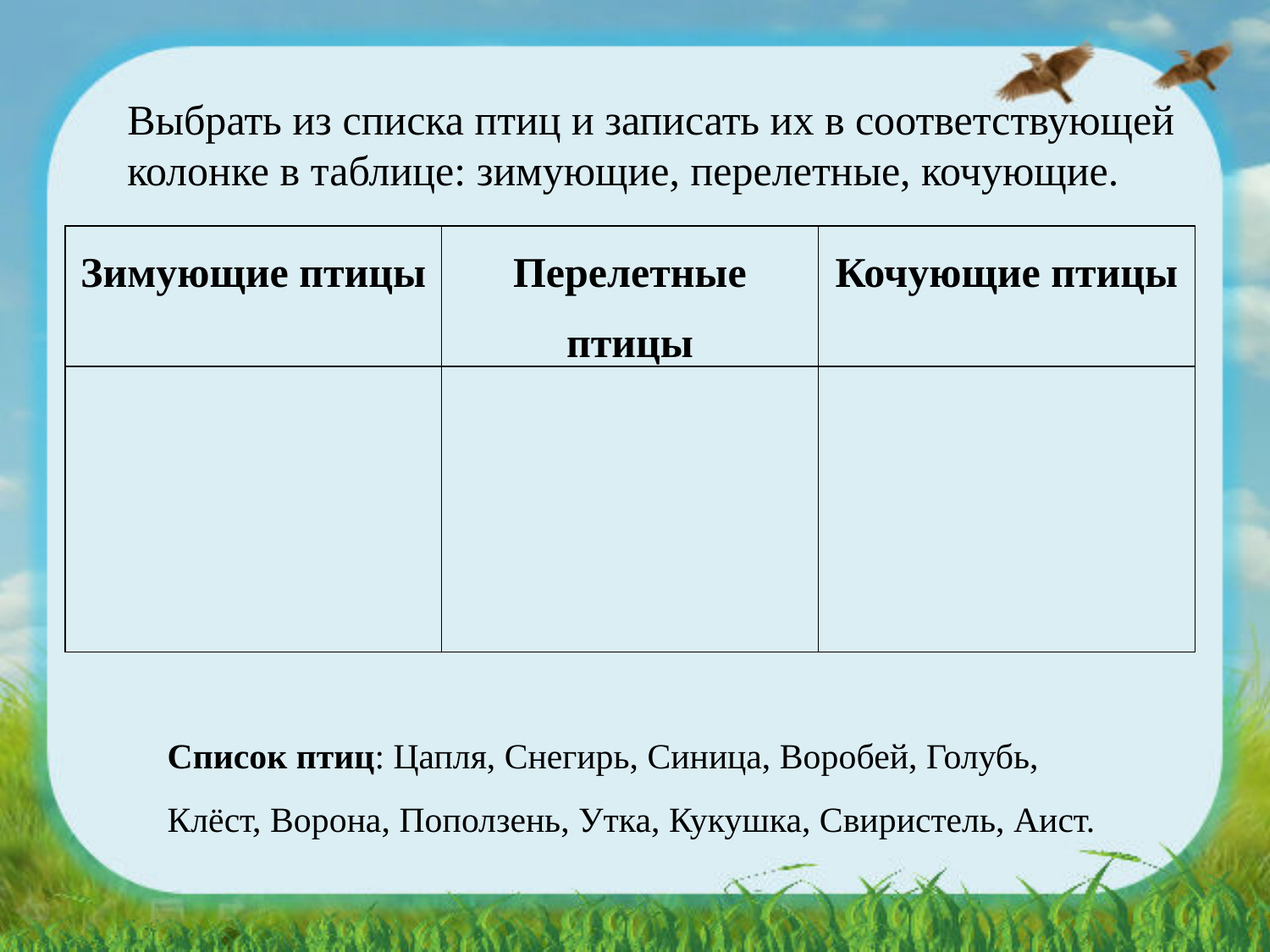

Выбрать из списка птиц и записать их в соответствующей колонке в таблице: зимующие, перелетные, кочующие.
| Зимующие птицы | Перелетные птицы | Кочующие птицы |
| --- | --- | --- |
|  |  |  |
Список птиц: Цапля, Снегирь, Синица, Воробей, Голубь, Клёст, Ворона, Поползень, Утка, Кукушка, Свиристель, Аист.